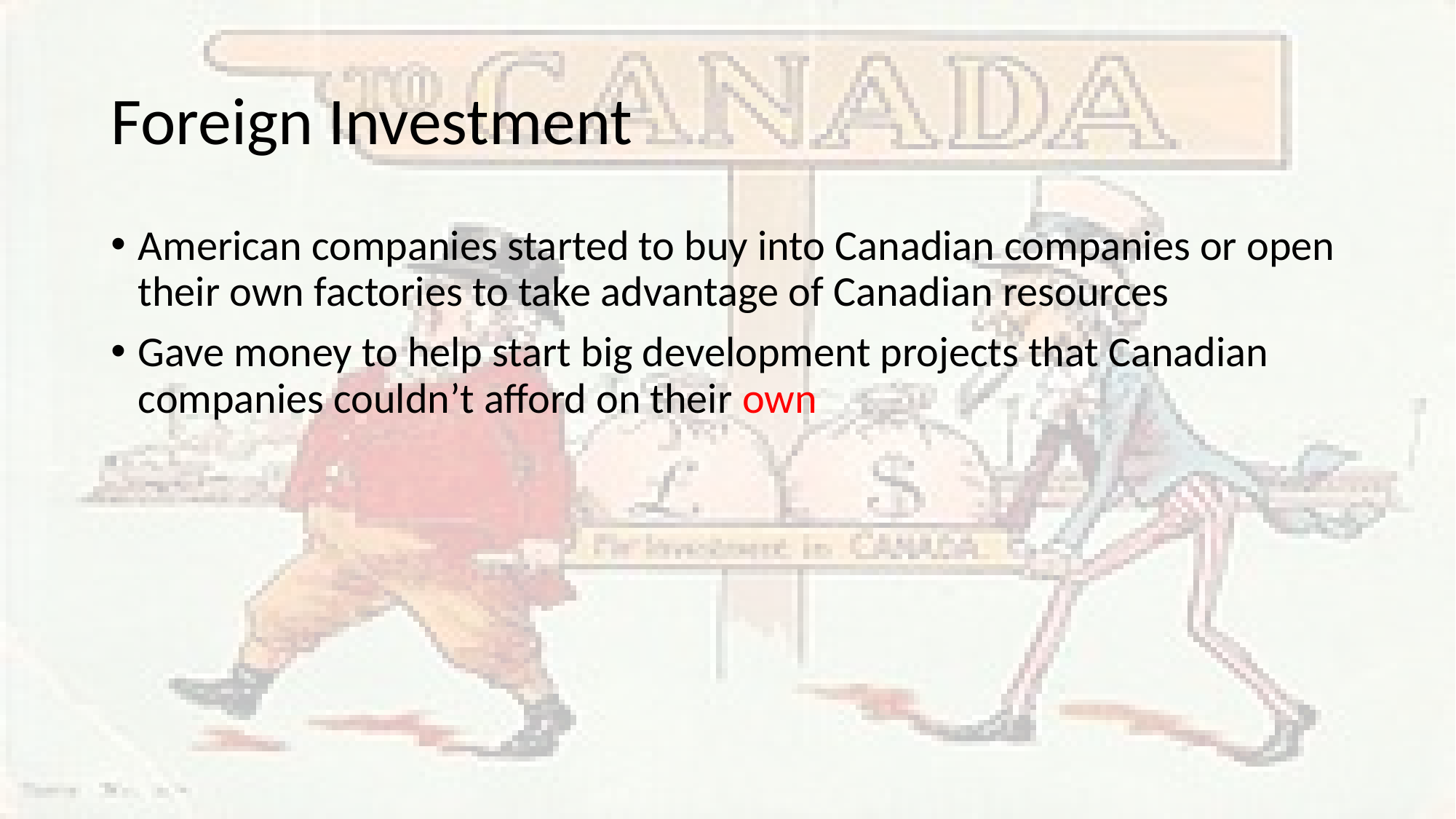

# Foreign Investment
American companies started to buy into Canadian companies or open their own factories to take advantage of Canadian resources
Gave money to help start big development projects that Canadian companies couldn’t afford on their own